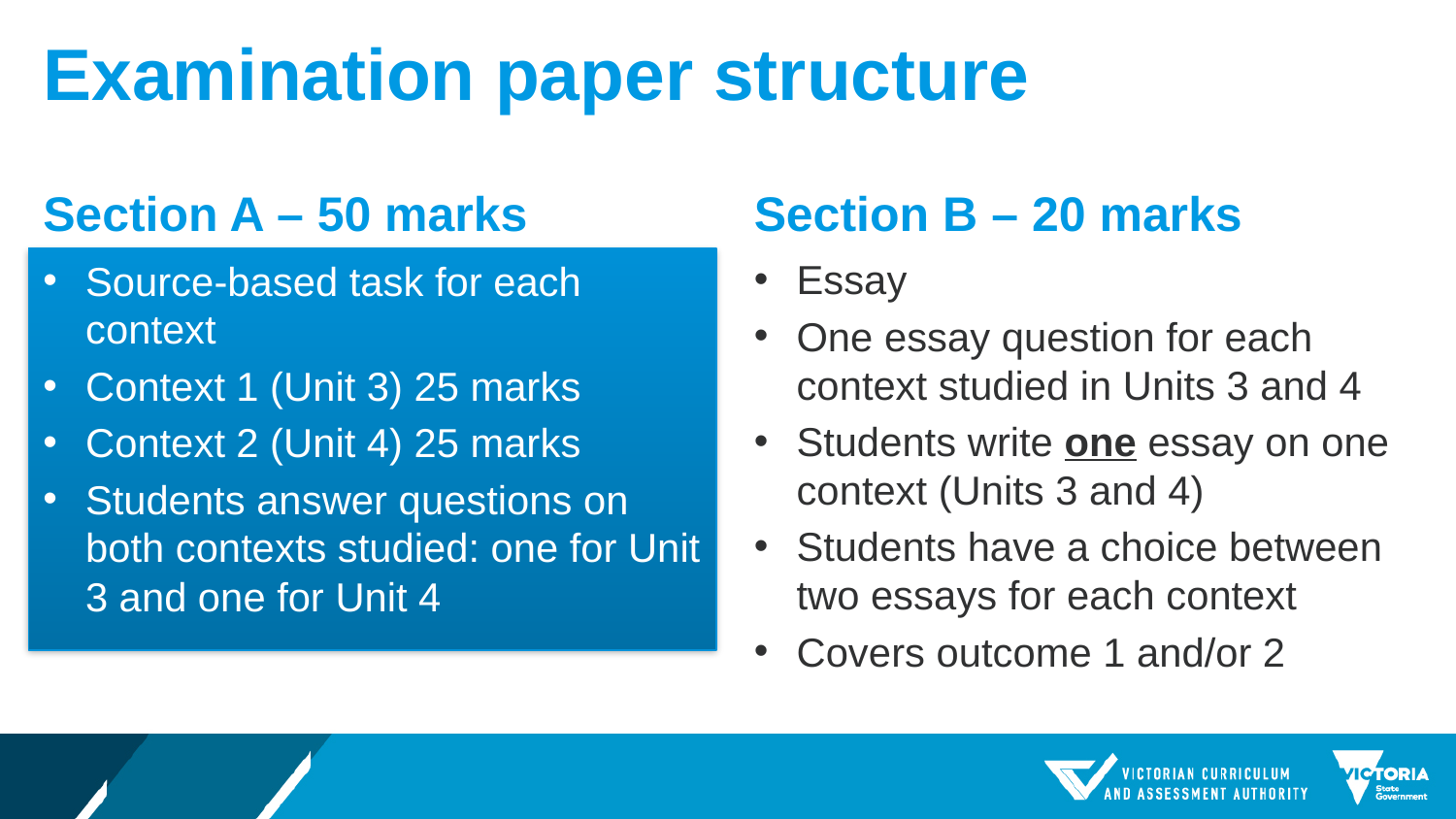

# Examination paper structure
Section A – 50 marks
Section B – 20 marks
Essay
One essay question for each context studied in Units 3 and 4
Students write one essay on one context (Units 3 and 4)
Students have a choice between two essays for each context
Covers outcome 1 and/or 2

Source-based task for each context
Context 1 (Unit 3) 25 marks
Context 2 (Unit 4) 25 marks
Students answer questions on both contexts studied: one for Unit 3 and one for Unit 4